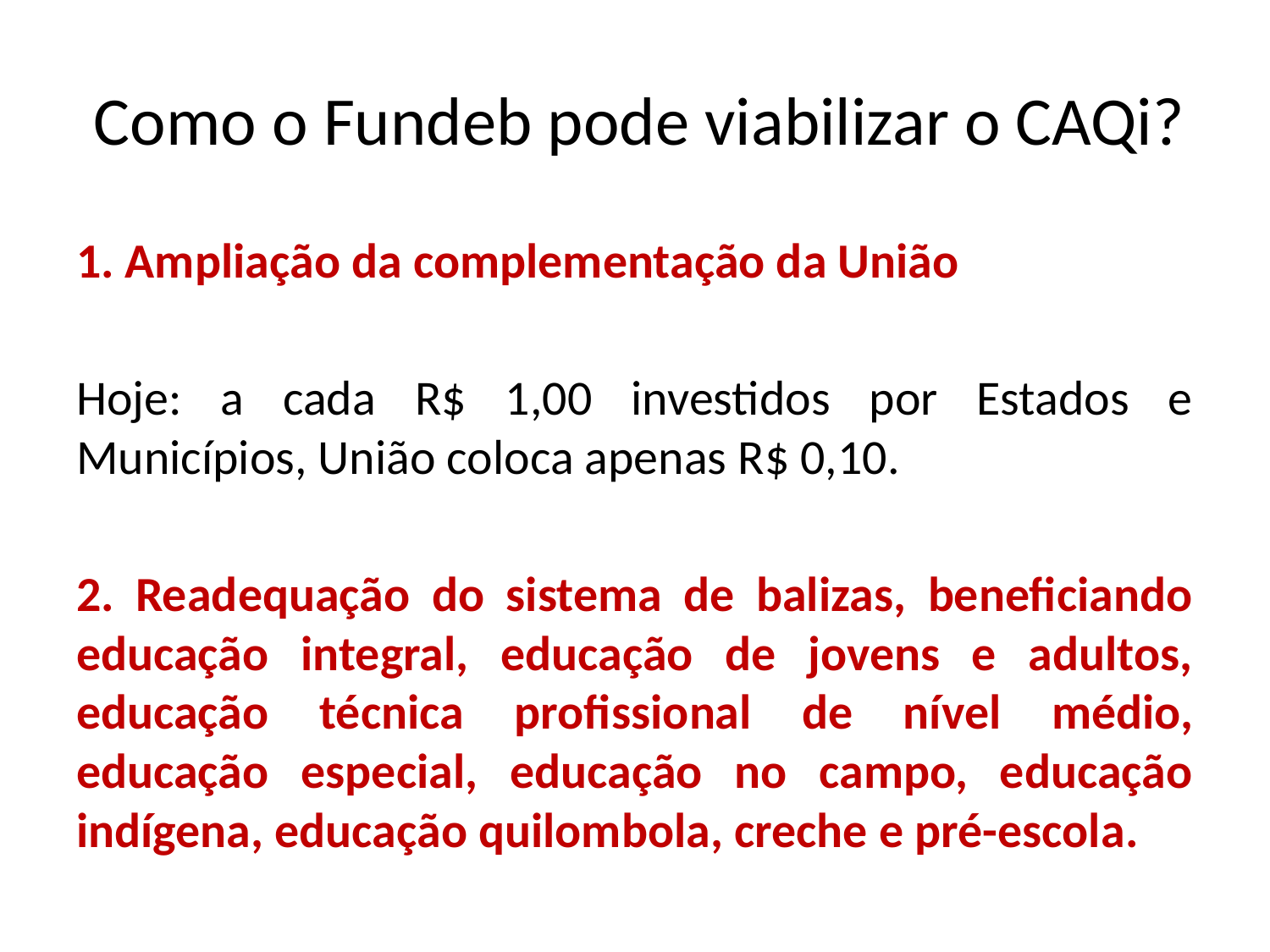

# Como o Fundeb pode viabilizar o CAQi?
1. Ampliação da complementação da União

Hoje: a cada R$ 1,00 investidos por Estados e Municípios, União coloca apenas R$ 0,10.

2. Readequação do sistema de balizas, beneficiando educação integral, educação de jovens e adultos, educação técnica profissional de nível médio, educação especial, educação no campo, educação indígena, educação quilombola, creche e pré-escola.